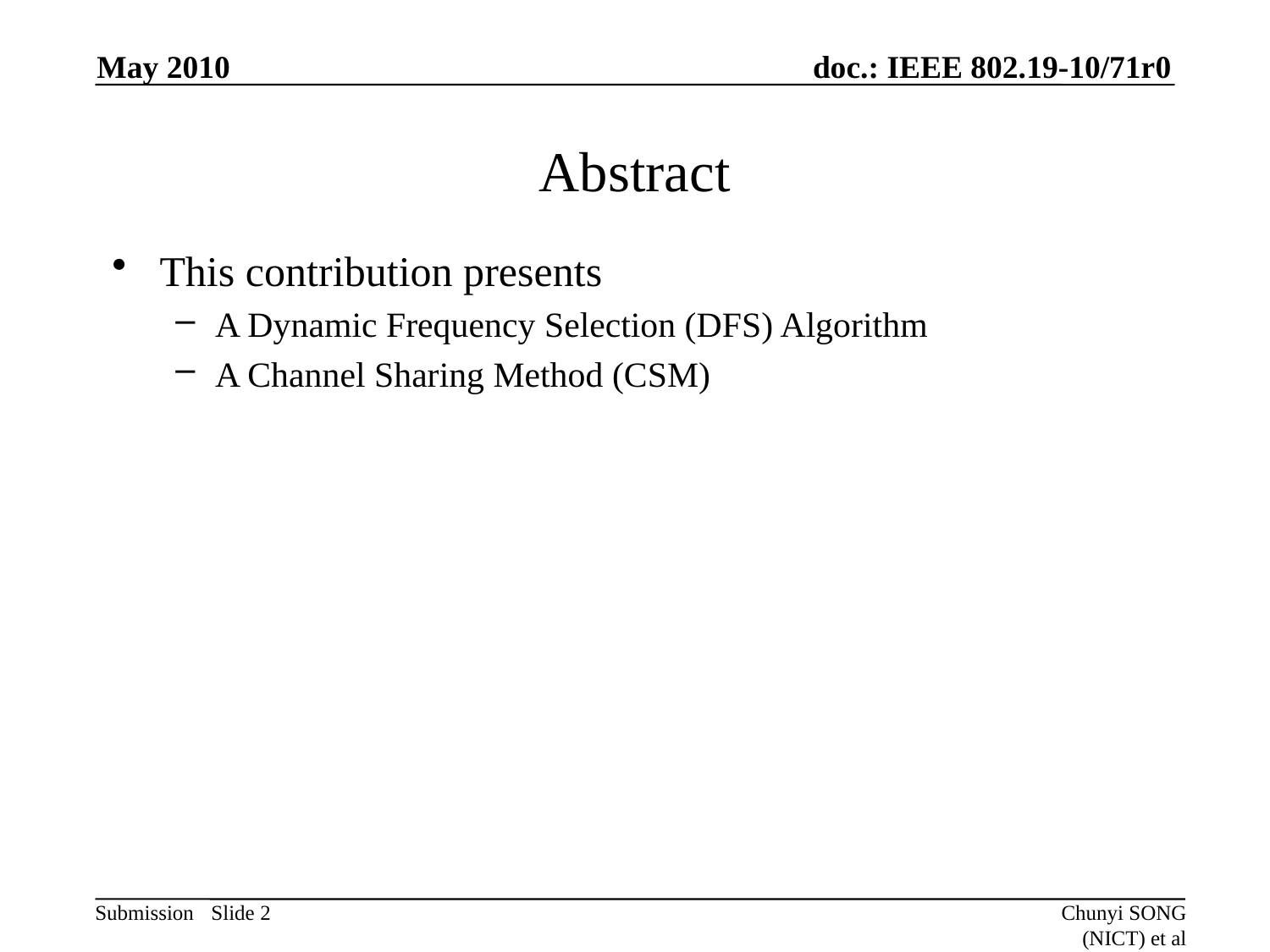

May 2010
# Abstract
This contribution presents
A Dynamic Frequency Selection (DFS) Algorithm
A Channel Sharing Method (CSM)
Slide 2
Chunyi SONG (NICT) et al